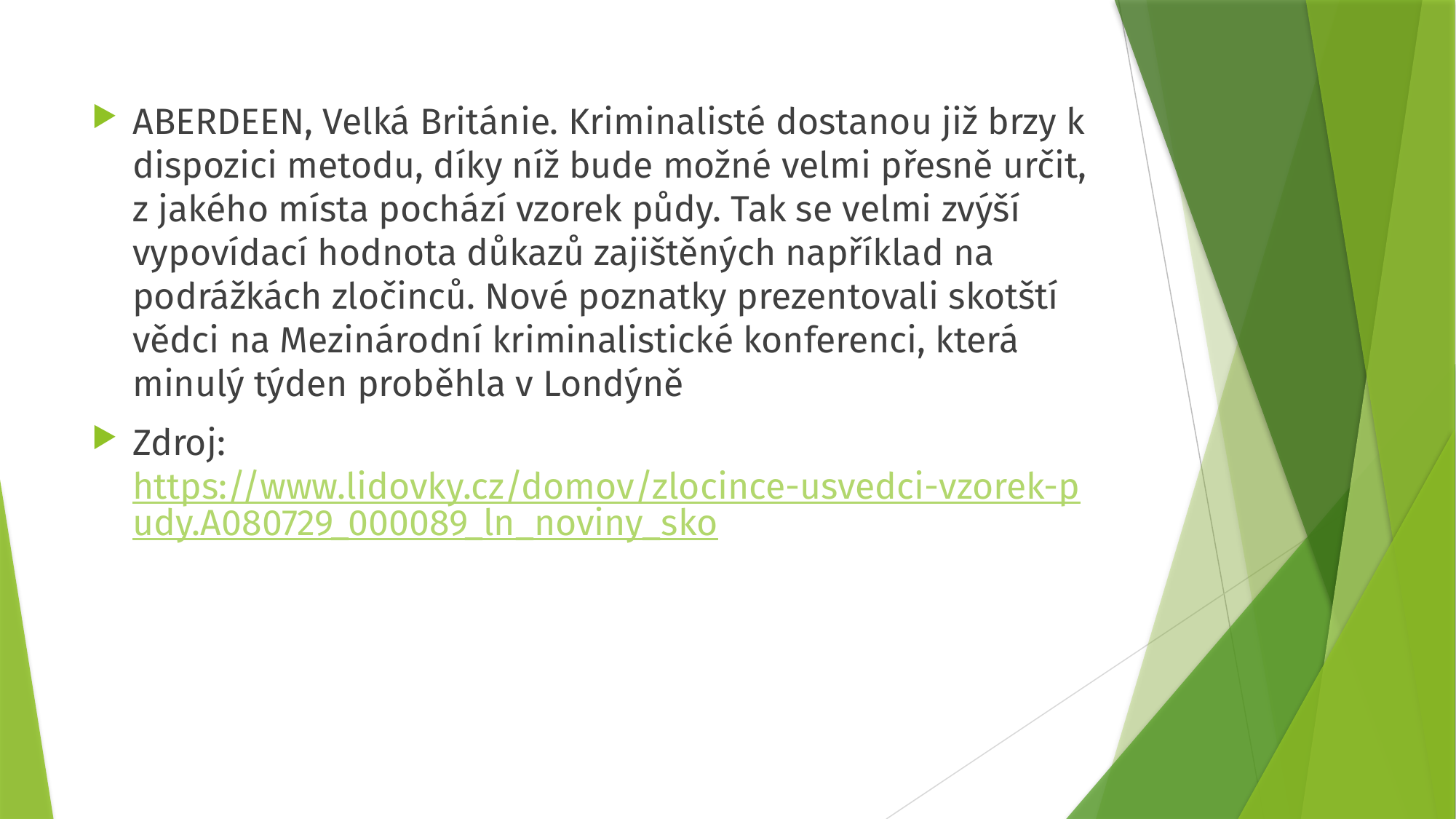

#
ABERDEEN, Velká Británie. Kriminalisté dostanou již brzy k dispozici metodu, díky níž bude možné velmi přesně určit, z jakého místa pochází vzorek půdy. Tak se velmi zvýší vypovídací hodnota důkazů zajištěných například na podrážkách zločinců. Nové poznatky prezentovali skotští vědci na Mezinárodní kriminalistické konferenci, která minulý týden proběhla v Londýně
Zdroj: https://www.lidovky.cz/domov/zlocince-usvedci-vzorek-pudy.A080729_000089_ln_noviny_sko